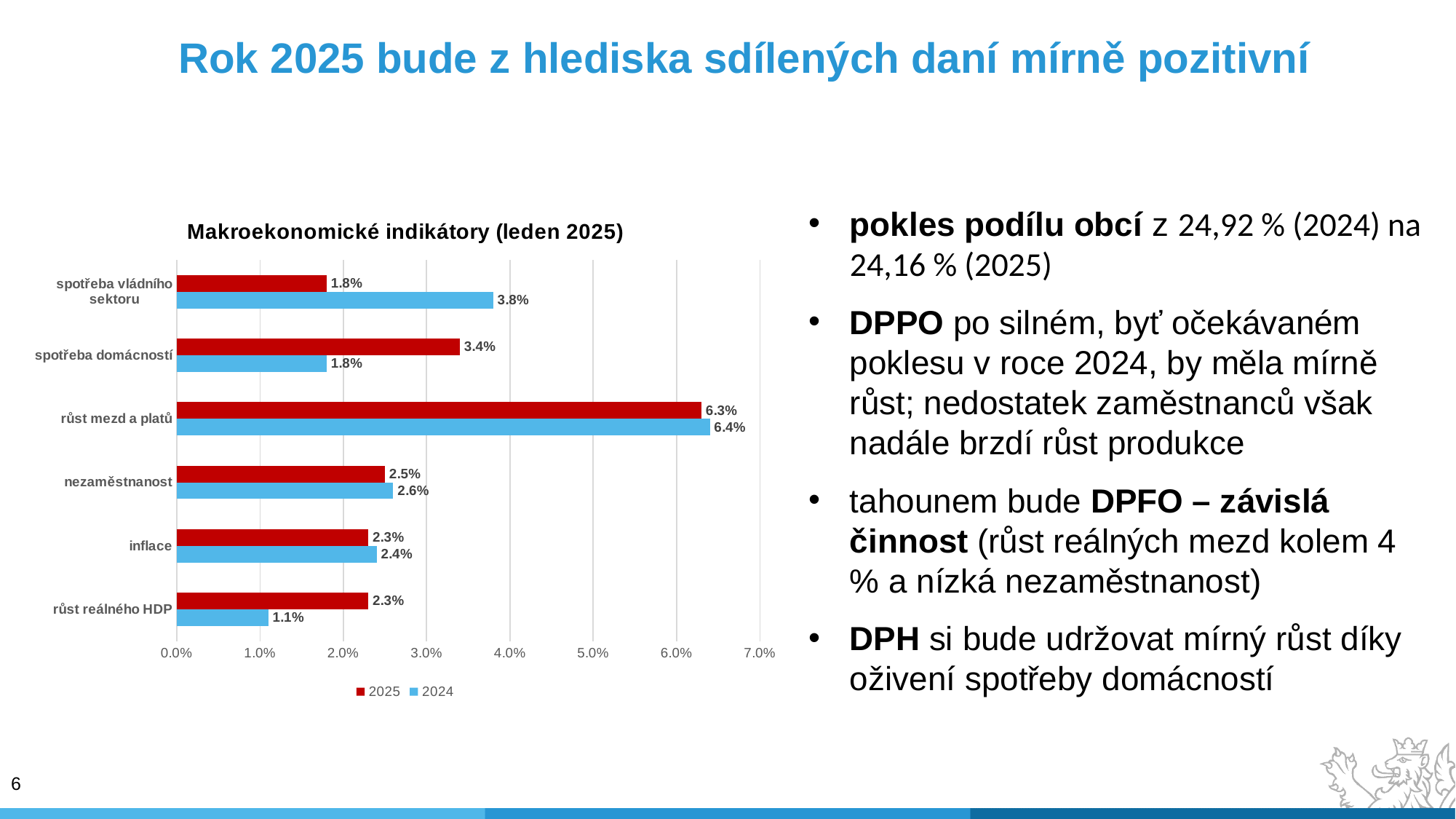

# Rok 2025 bude z hlediska sdílených daní mírně pozitivní

### Chart: Makroekonomické indikátory (leden 2025)

| Category | 2024 | 2025 |
|---|---|---|
| růst reálného HDP | 0.011 | 0.023 |
| inflace | 0.024 | 0.023 |
| nezaměstnanost | 0.026 | 0.025 |
| růst mezd a platů | 0.064 | 0.063 |
| spotřeba domácností | 0.018 | 0.034 |
| spotřeba vládního sektoru | 0.038 | 0.018 |
pokles podílu obcí z 24,92 % (2024) na 24,16 % (2025)
DPPO po silném, byť očekávaném poklesu v roce 2024, by měla mírně růst; nedostatek zaměstnanců však nadále brzdí růst produkce
tahounem bude DPFO – závislá činnost (růst reálných mezd kolem 4 % a nízká nezaměstnanost)
DPH si bude udržovat mírný růst díky oživení spotřeby domácností
6